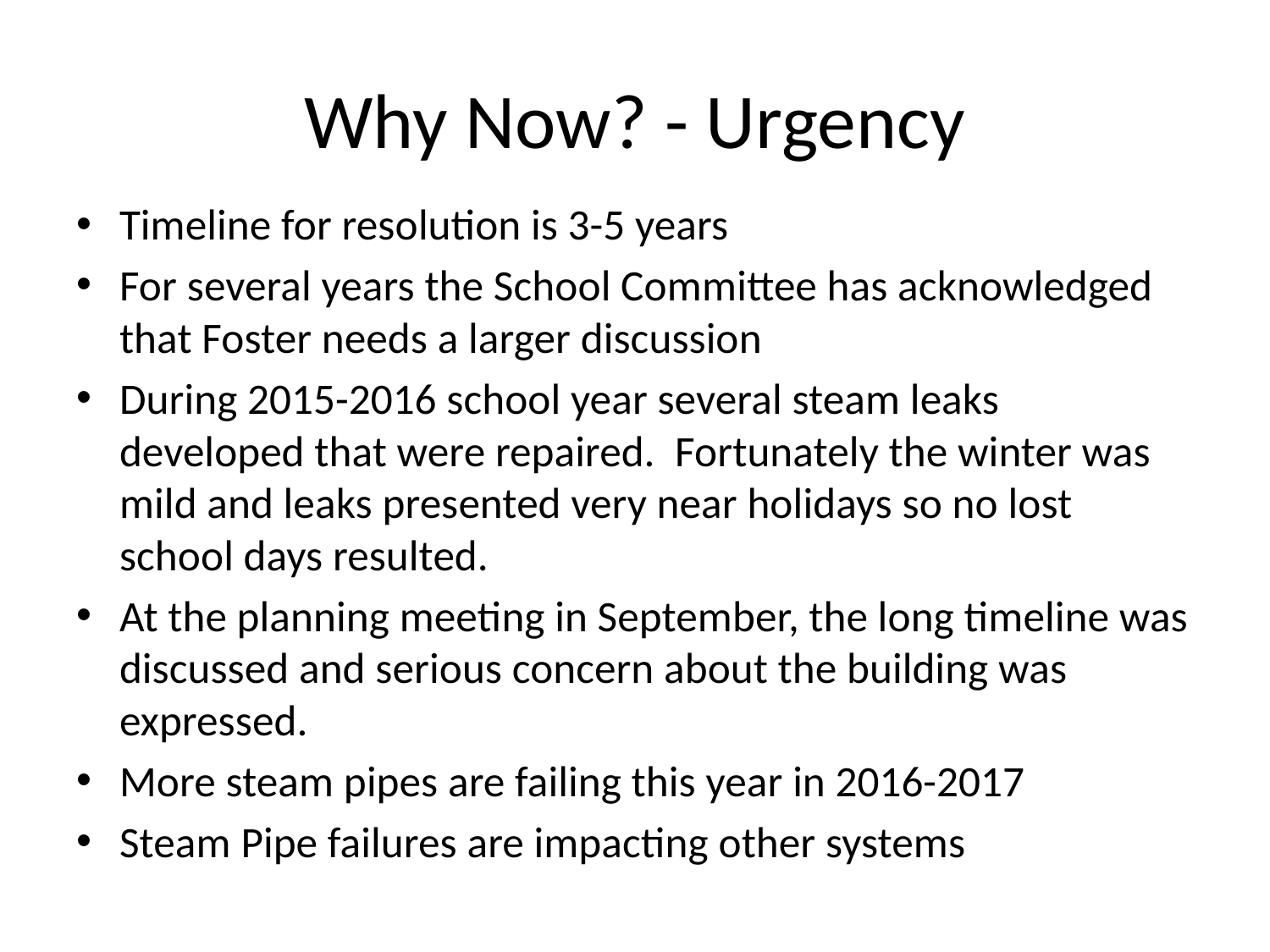

# Why Now? - Urgency
Timeline for resolution is 3-5 years
For several years the School Committee has acknowledged that Foster needs a larger discussion
During 2015-2016 school year several steam leaks developed that were repaired.  Fortunately the winter was mild and leaks presented very near holidays so no lost school days resulted.
At the planning meeting in September, the long timeline was discussed and serious concern about the building was expressed.
More steam pipes are failing this year in 2016-2017
Steam Pipe failures are impacting other systems